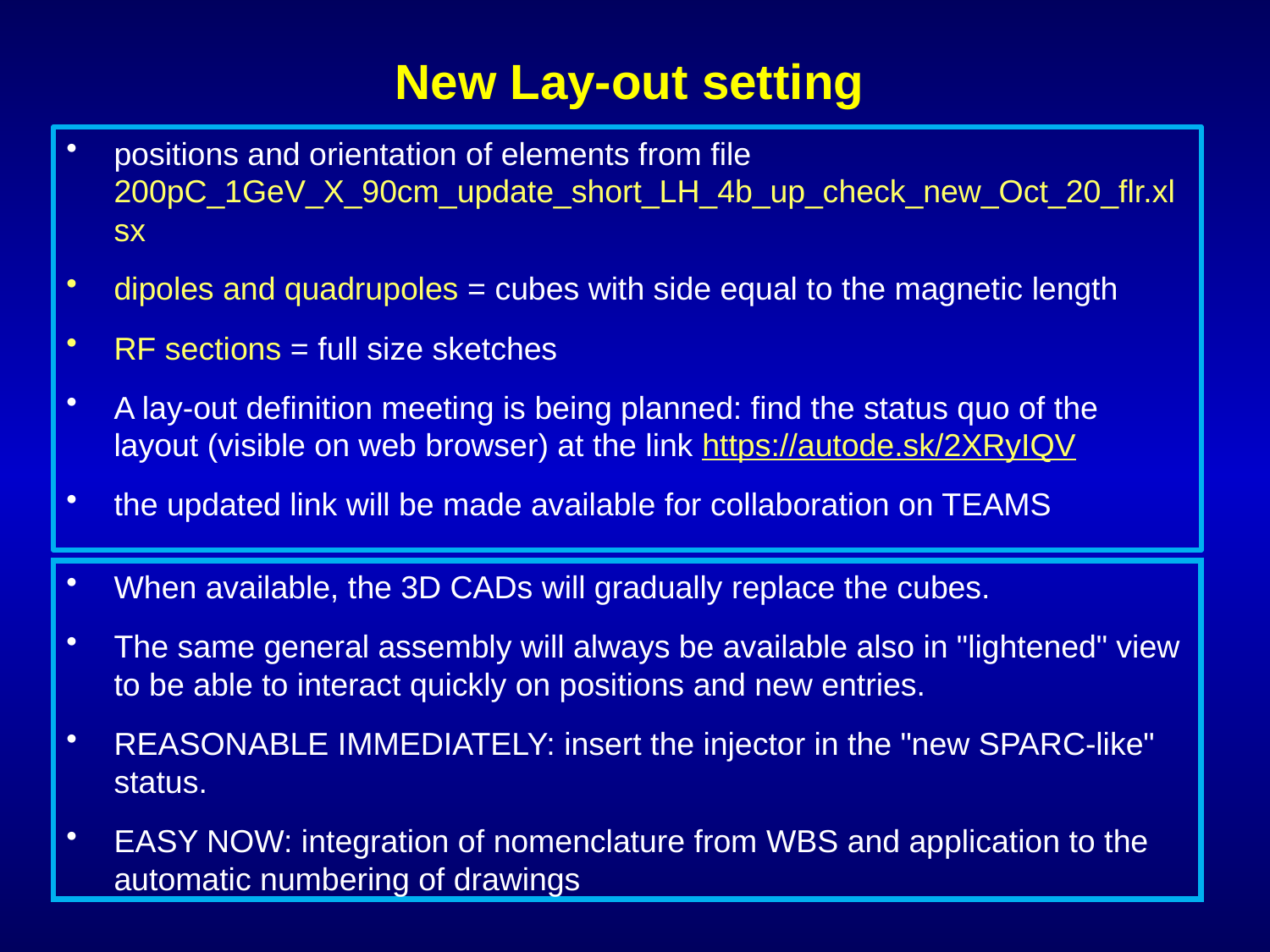

# New Lay-out setting
positions and orientation of elements from file 200pC_1GeV_X_90cm_update_short_LH_4b_up_check_new_Oct_20_flr.xlsx
dipoles and quadrupoles = cubes with side equal to the magnetic length
RF sections = full size sketches
A lay-out definition meeting is being planned: find the status quo of the layout (visible on web browser) at the link https://autode.sk/2XRyIQV
the updated link will be made available for collaboration on TEAMS
When available, the 3D CADs will gradually replace the cubes.
The same general assembly will always be available also in "lightened" view to be able to interact quickly on positions and new entries.
REASONABLE IMMEDIATELY: insert the injector in the "new SPARC-like" status.
EASY NOW: integration of nomenclature from WBS and application to the automatic numbering of drawings